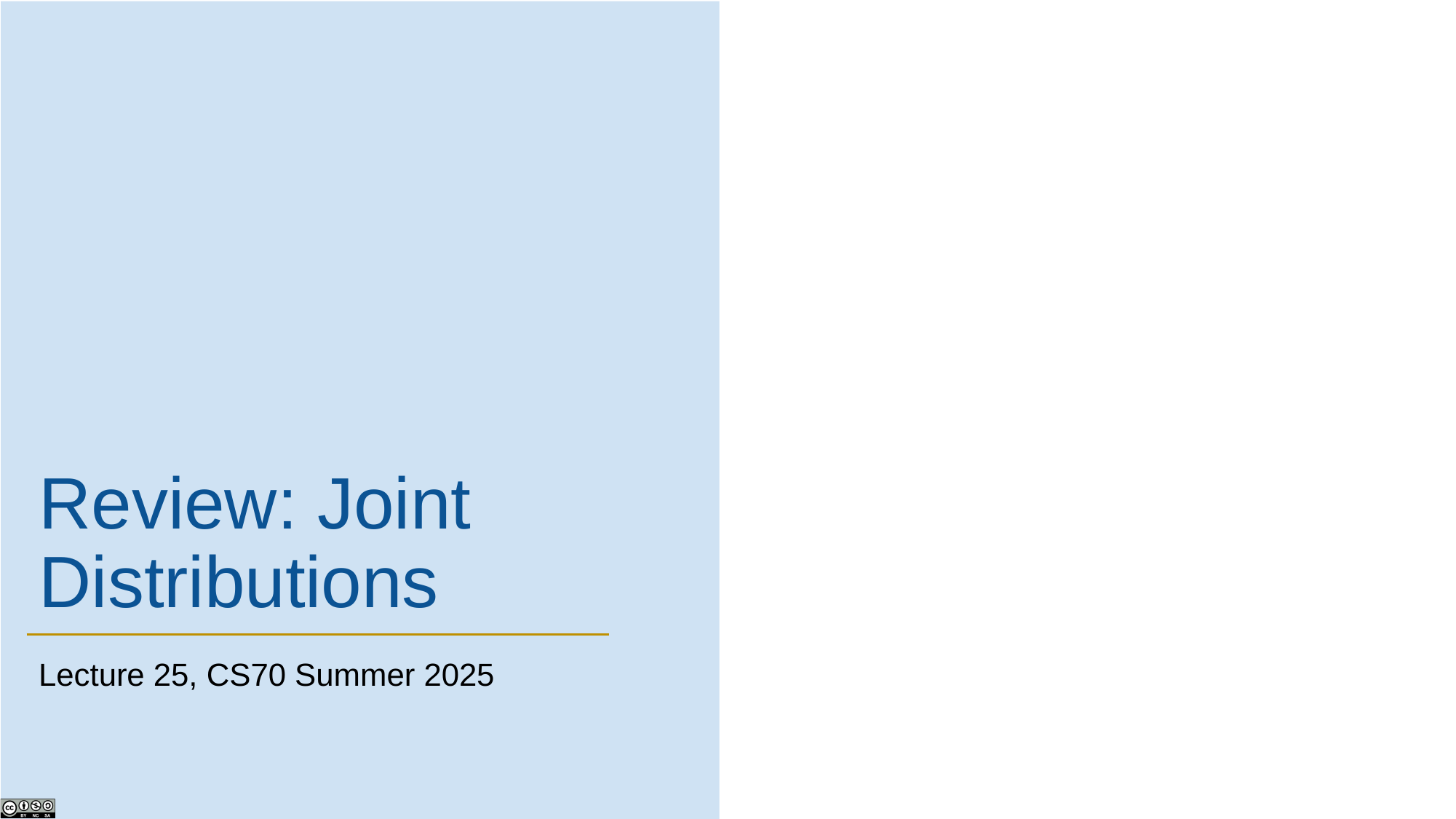

# Review: Joint Distributions
Lecture 25, CS70 Summer 2025